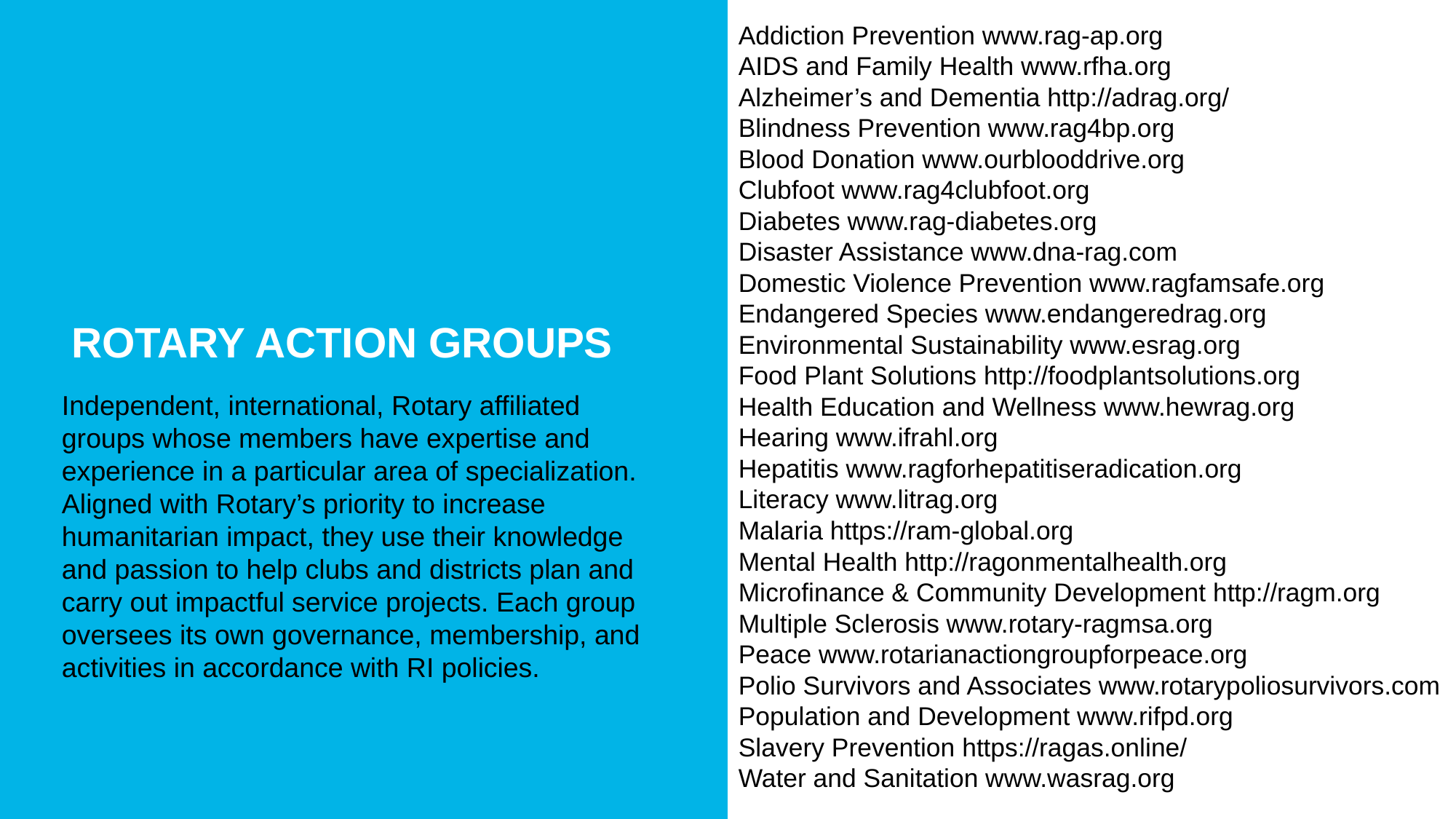

Addiction Prevention www.rag-ap.org
AIDS and Family Health www.rfha.org
Alzheimer’s and Dementia http://adrag.org/
Blindness Prevention www.rag4bp.org
Blood Donation www.ourblooddrive.org
Clubfoot www.rag4clubfoot.org
Diabetes www.rag-diabetes.org
Disaster Assistance www.dna-rag.com
Domestic Violence Prevention www.ragfamsafe.org
Endangered Species www.endangeredrag.org
Environmental Sustainability www.esrag.org
Food Plant Solutions http://foodplantsolutions.org
Health Education and Wellness www.hewrag.org
Hearing www.ifrahl.org
Hepatitis www.ragforhepatitiseradication.org
Literacy www.litrag.org
Malaria https://ram-global.org
Mental Health http://ragonmentalhealth.org
Microfinance & Community Development http://ragm.org
Multiple Sclerosis www.rotary-ragmsa.org
Peace www.rotarianactiongroupforpeace.org
Polio Survivors and Associates www.rotarypoliosurvivors.com
Population and Development www.rifpd.org
Slavery Prevention https://ragas.online/
Water and Sanitation www.wasrag.org
Rotary Action groups
Independent, international, Rotary affiliated groups whose members have expertise and experience in a particular area of specialization. Aligned with Rotary’s priority to increase humanitarian impact, they use their knowledge and passion to help clubs and districts plan and carry out impactful service projects. Each group oversees its own governance, membership, and activities in accordance with RI policies.